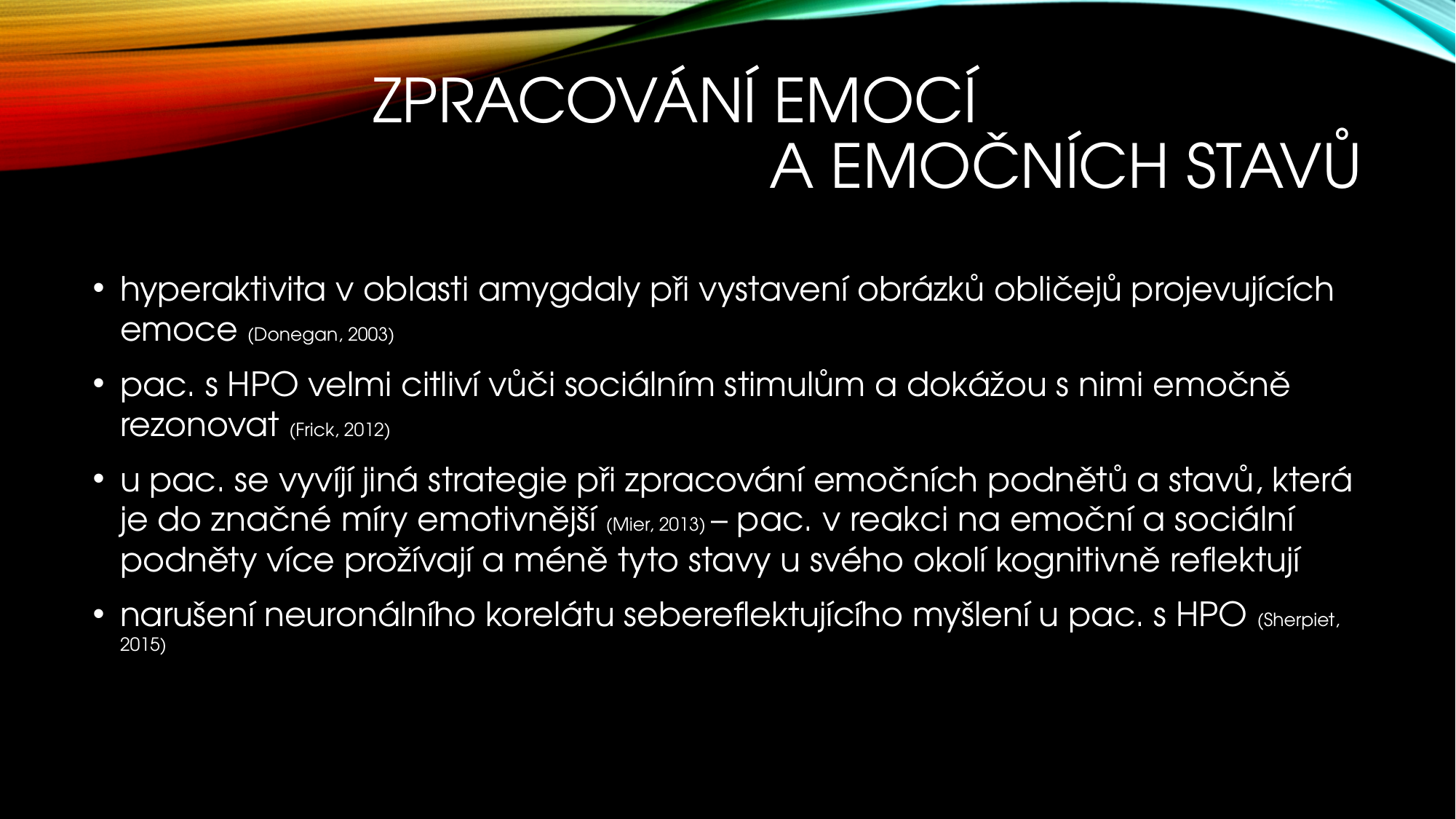

# Zpracování emocí                               a emočních stavů
hyperaktivita v oblasti amygdaly při vystavení obrázků obličejů projevujících emoce (Donegan, 2003)
pac. s HPO velmi citliví vůči sociálním stimulům a dokážou s nimi emočně rezonovat (Frick, 2012)
u pac. se vyvíjí jiná strategie při zpracování emočních podnětů a stavů, která je do značné míry emotivnější (Mier, 2013) – pac. v reakci na emoční a sociální podněty více prožívají a méně tyto stavy u svého okolí kognitivně reflektují
narušení neuronálního korelátu sebereflektujícího myšlení u pac. s HPO (Sherpiet, 2015)